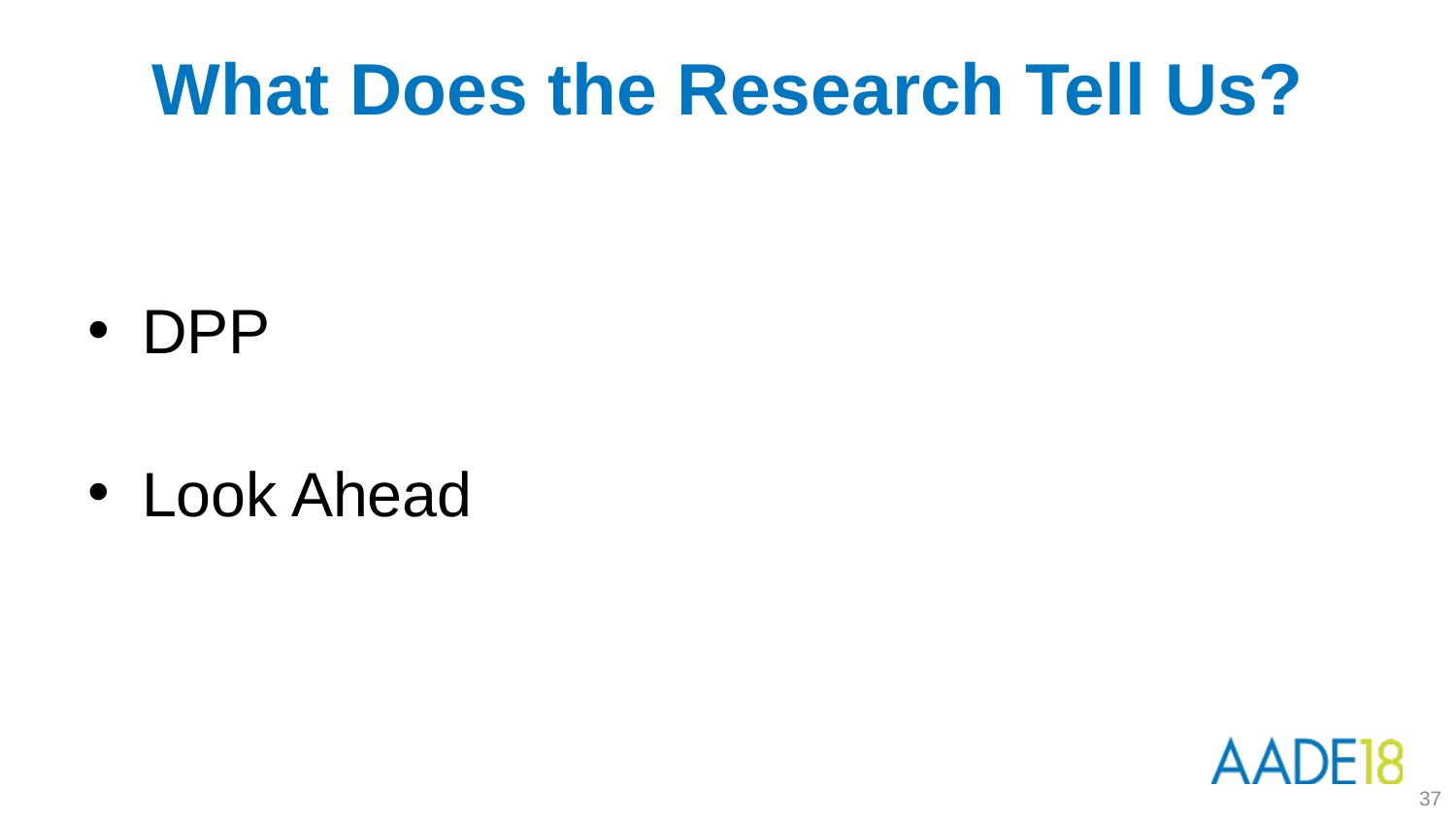

What Does the Research Tell Us?
DPP
Look Ahead
37